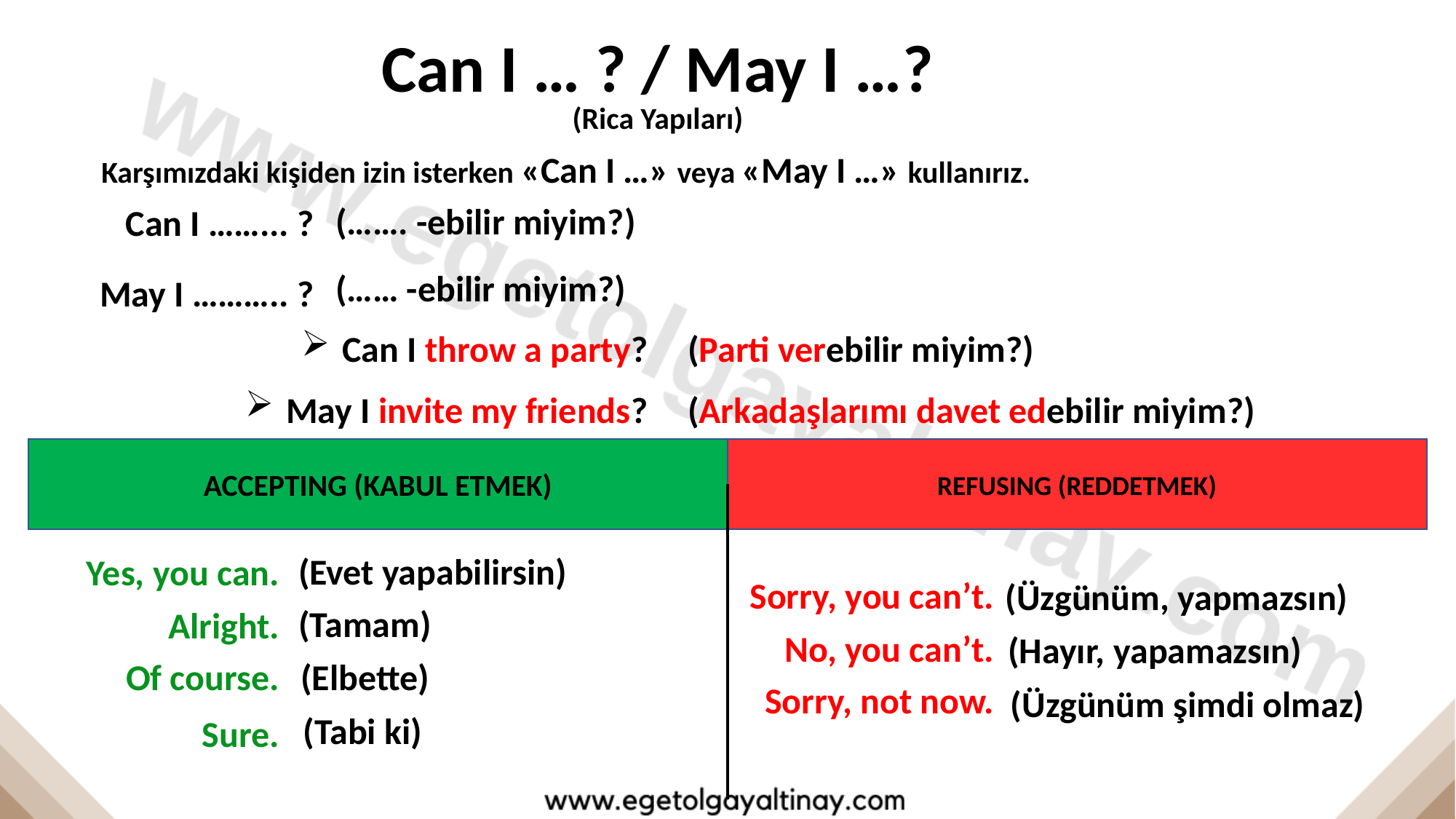

Can I … ? / May I …?
(Rica Yapıları)
Karşımızdaki kişiden izin isterken «Can I …» veya «May I …» kullanırız.
(……. -ebilir miyim?)
Can I ……... ?
(…… -ebilir miyim?)
May I ……….. ?
Can I throw a party?
(Parti verebilir miyim?)
May I invite my friends?
(Arkadaşlarımı davet edebilir miyim?)
ACCEPTING (KABUL ETMEK)
REFUSING (REDDETMEK)
(Evet yapabilirsin)
Yes, you can.
Sorry, you can’t.
(Üzgünüm, yapmazsın)
(Tamam)
Alright.
No, you can’t.
(Hayır, yapamazsın)
Of course.
(Elbette)
Sorry, not now.
(Üzgünüm şimdi olmaz)
(Tabi ki)
Sure.